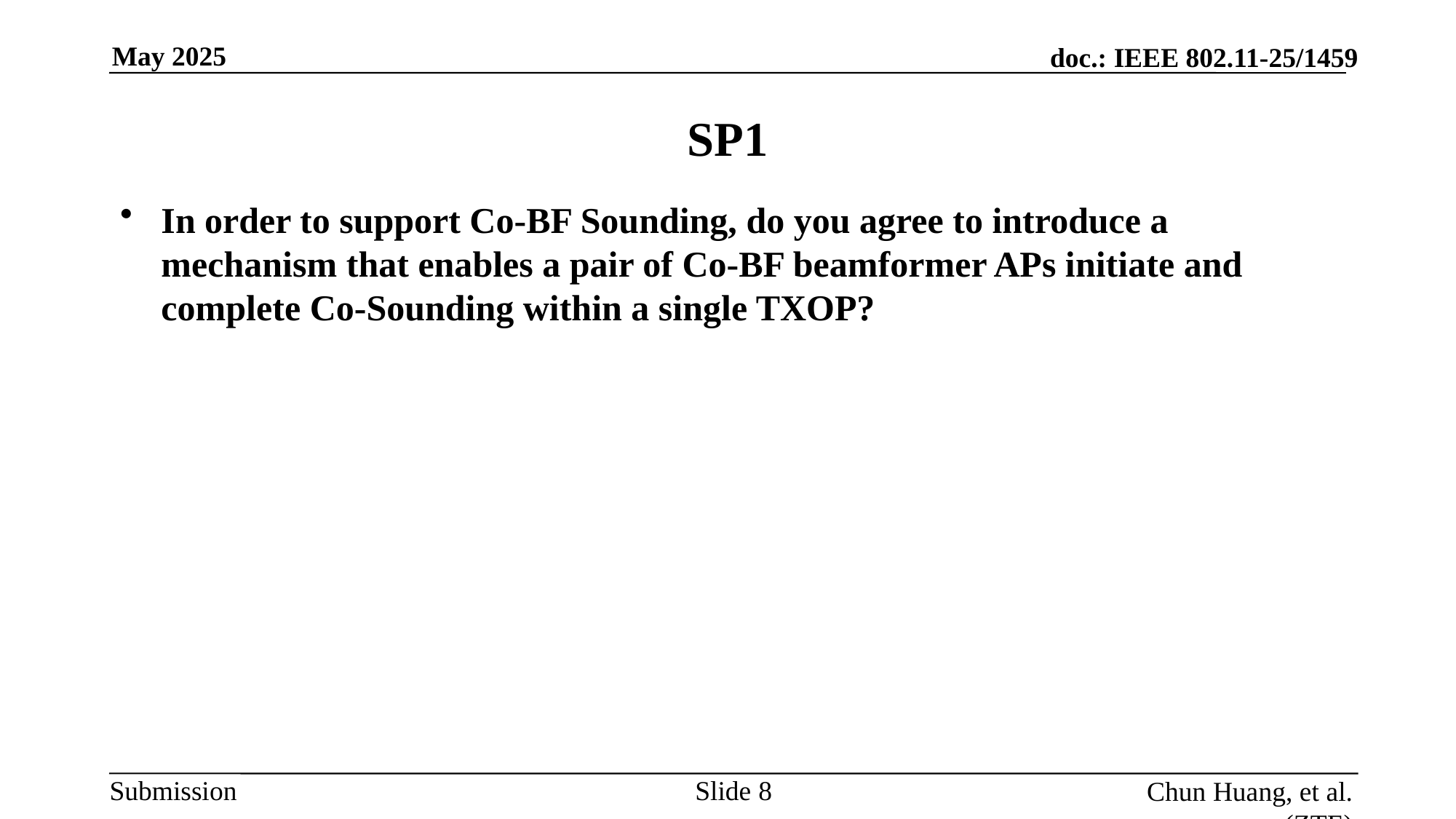

# SP1
In order to support Co-BF Sounding, do you agree to introduce a mechanism that enables a pair of Co-BF beamformer APs initiate and complete Co-Sounding within a single TXOP?
Slide 8
Chun Huang, et al. (ZTE)